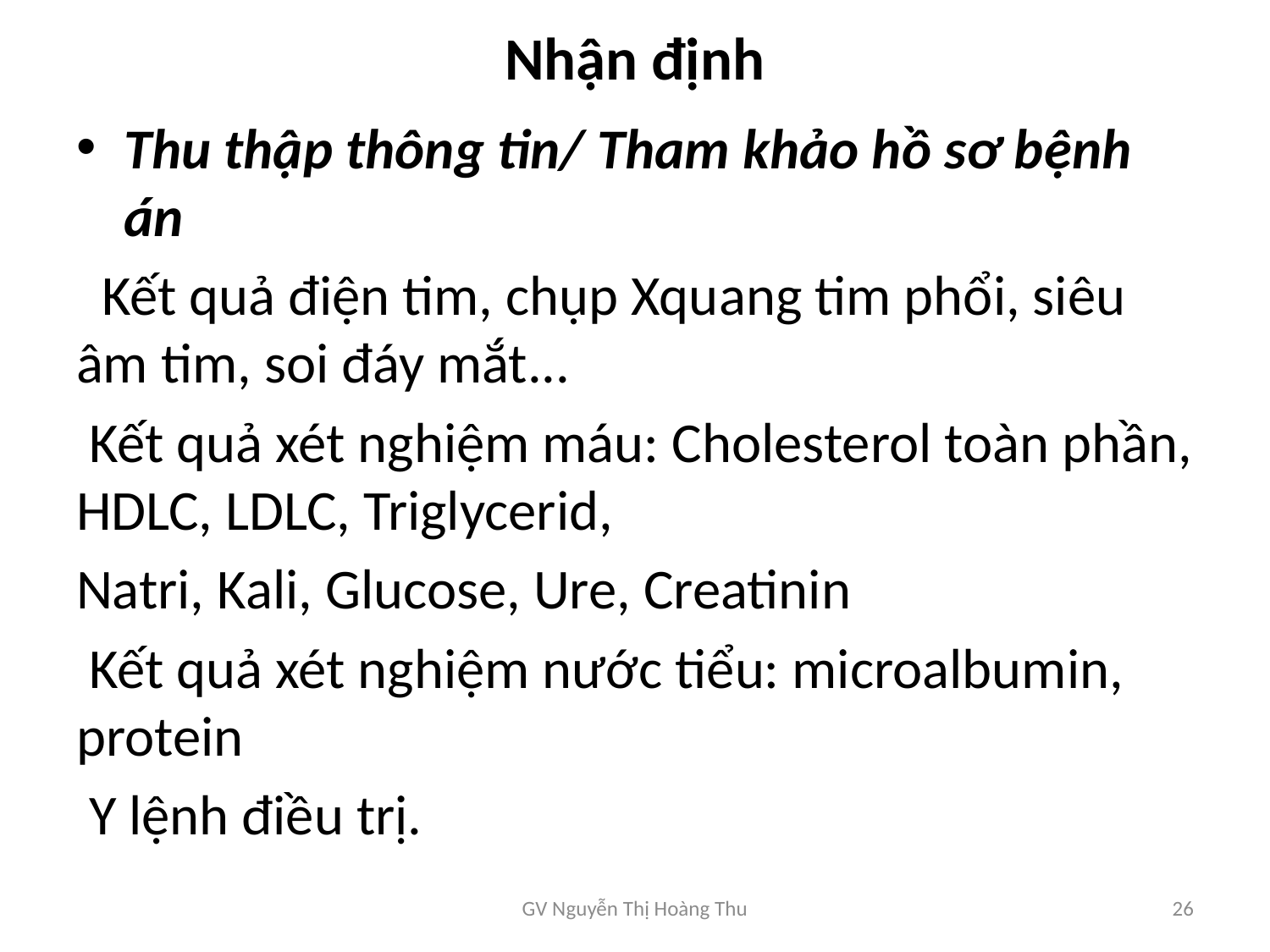

# Nhận định
Thu thập thông tin/ Tham khảo hồ sơ bệnh án
  Kết quả điện tim, chụp Xquang tim phổi, siêu âm tim, soi đáy mắt...
 Kết quả xét nghiệm máu: Cholesterol toàn phần, HDLC, LDLC, Triglycerid,
Natri, Kali, Glucose, Ure, Creatinin
 Kết quả xét nghiệm nước tiểu: microalbumin, protein
 Y lệnh điều trị.

GV Nguyễn Thị Hoàng Thu
26